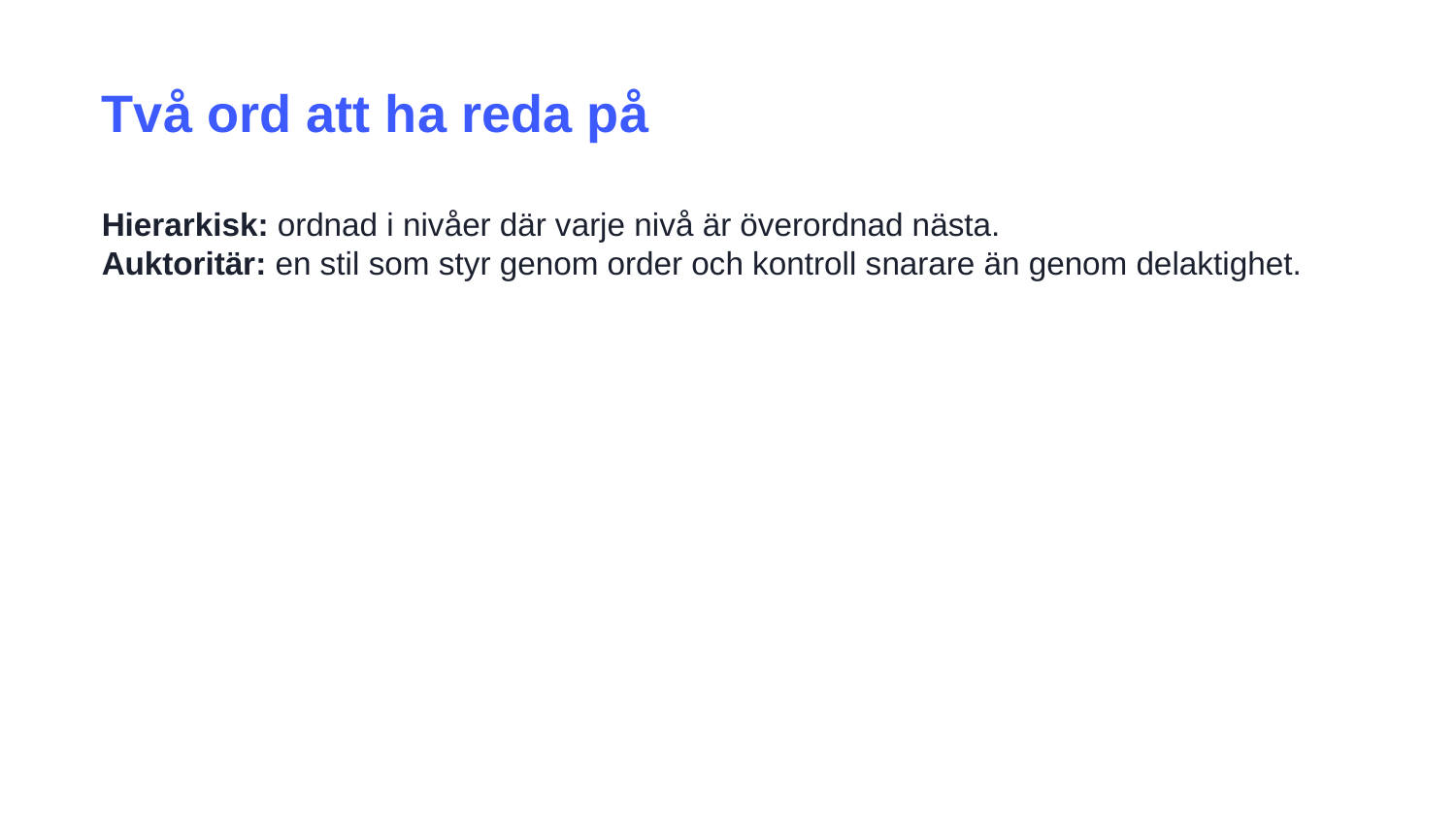

Två ord att ha reda på
Hierarkisk: ordnad i nivåer där varje nivå är överordnad nästa.
Auktoritär: en stil som styr genom order och kontroll snarare än genom delaktighet.